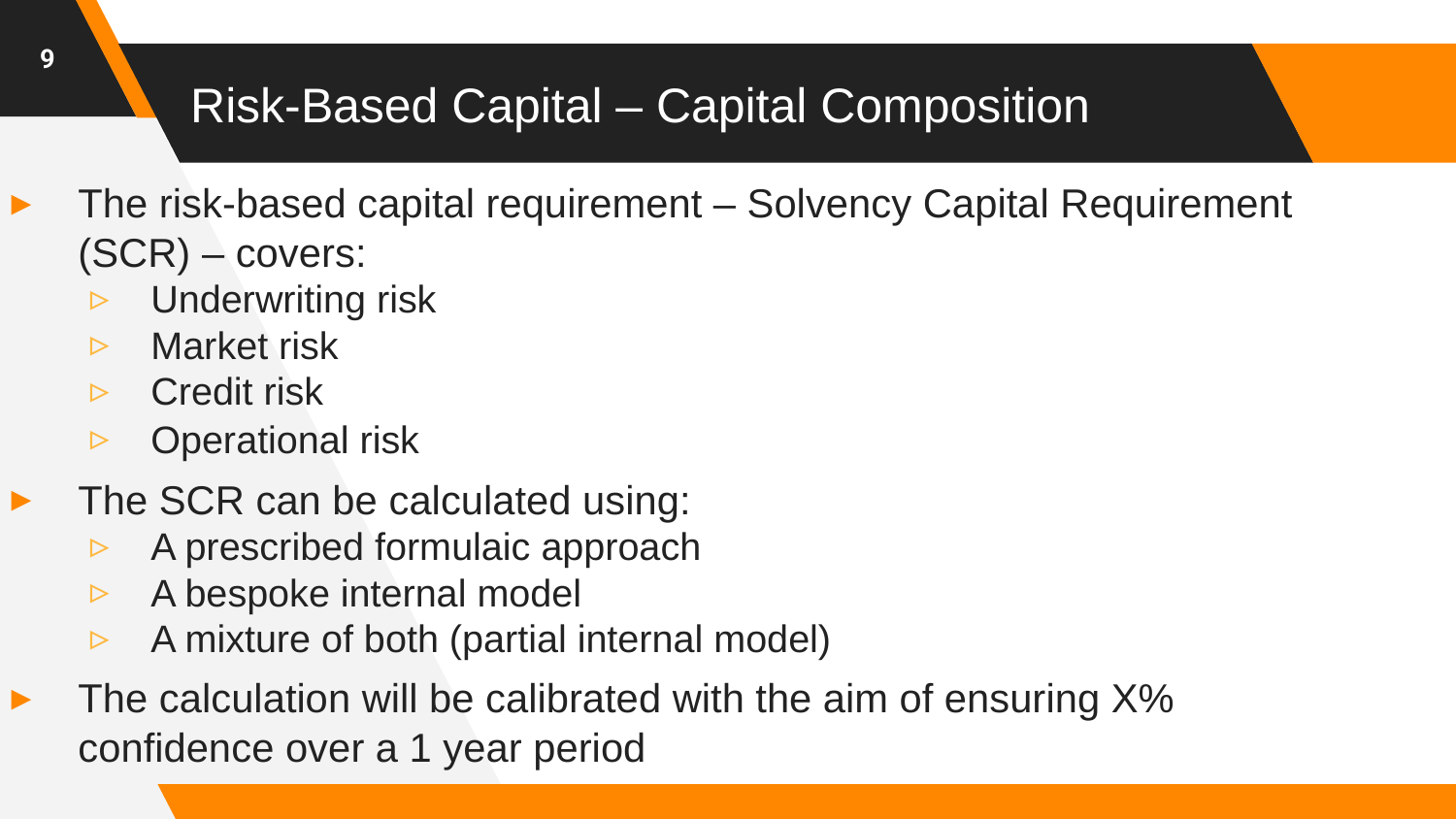

9
# Risk-Based Capital – Capital Composition
The risk-based capital requirement – Solvency Capital Requirement (SCR) – covers:
Underwriting risk
Market risk
Credit risk
Operational risk
The SCR can be calculated using:
A prescribed formulaic approach
A bespoke internal model
A mixture of both (partial internal model)
The calculation will be calibrated with the aim of ensuring X% confidence over a 1 year period